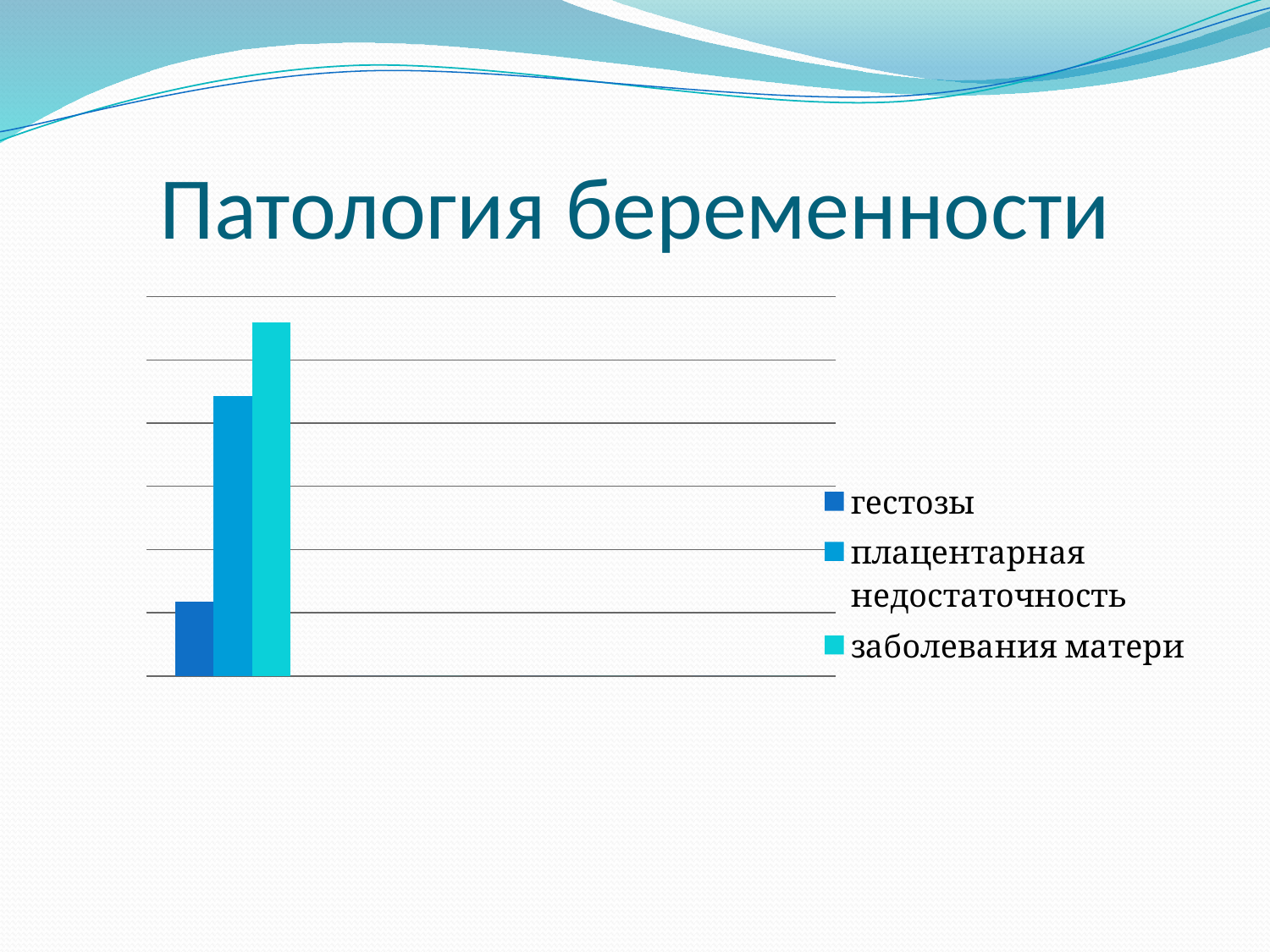

# Патология беременности

### Chart

| Category | гестозы | плацентарная недостаточность | заболевания матери |
|---|---|---|---|
| патология беременности | 11.7 | 44.29000000000001 | 55.99 |